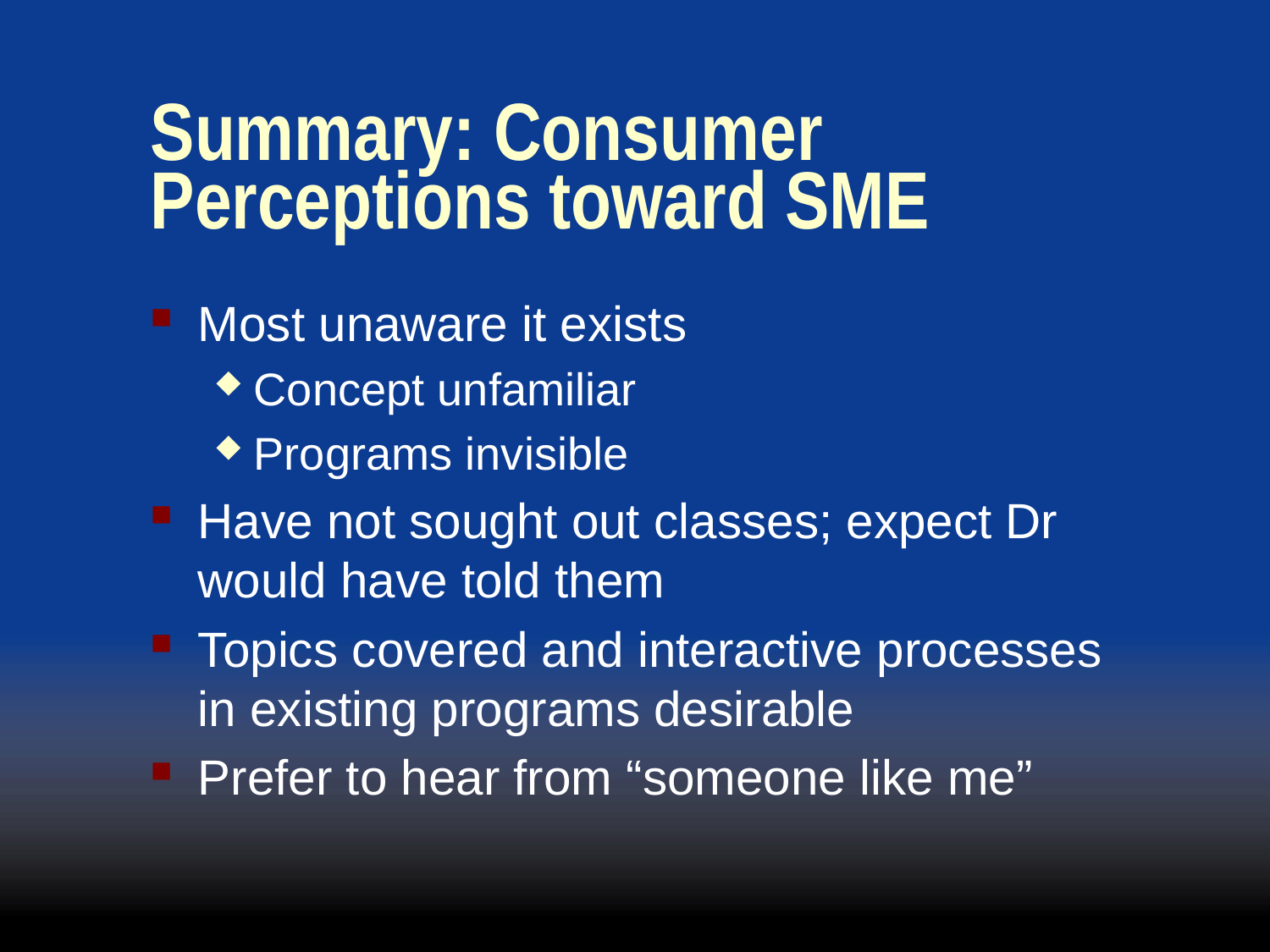

# Summary: Consumer Perceptions toward SME
Most unaware it exists
Concept unfamiliar
Programs invisible
Have not sought out classes; expect Dr would have told them
Topics covered and interactive processes in existing programs desirable
Prefer to hear from “someone like me”